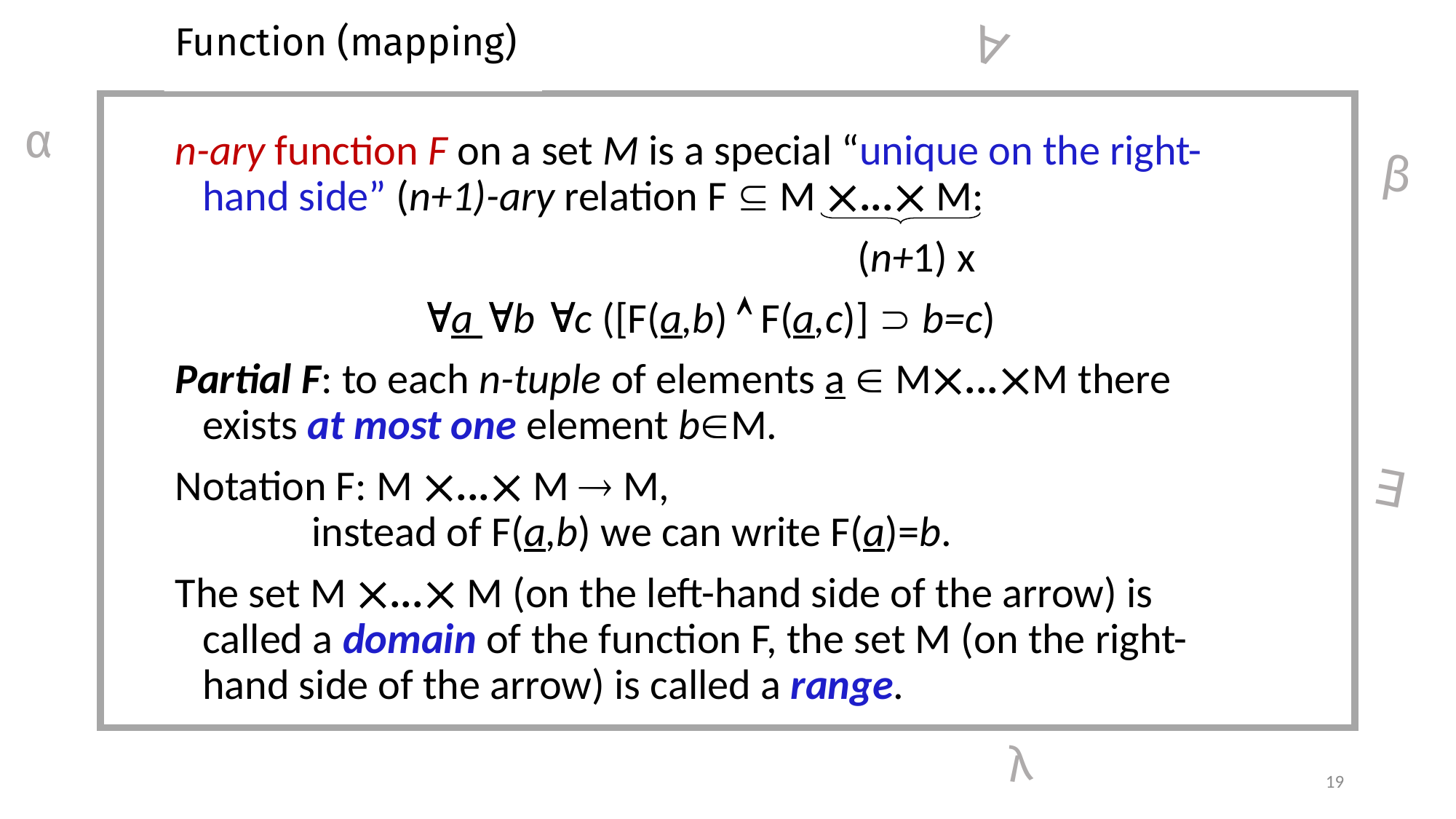

Function (mapping)
∀

α
n-ary function F on a set M is a special “unique on the right-hand side” (n+1)-ary relation F ⊆ M ×...× M:
 				 			(n+1) x
			∀a ∀b ∀c ([F(a,b) ∧ F(a,c)] ⊃ b=c)
Partial F: to each n-tuple of elements a ∈ M×...×M there exists at most one element b∈M.
Notation F: M ×...× M → M,
  	instead of F(a,b) we can write F(a)=b.
The set M ×...× M (on the left-hand side of the arrow) is called a domain of the function F, the set M (on the right-hand side of the arrow) is called a range.
β

∃
 λ
19